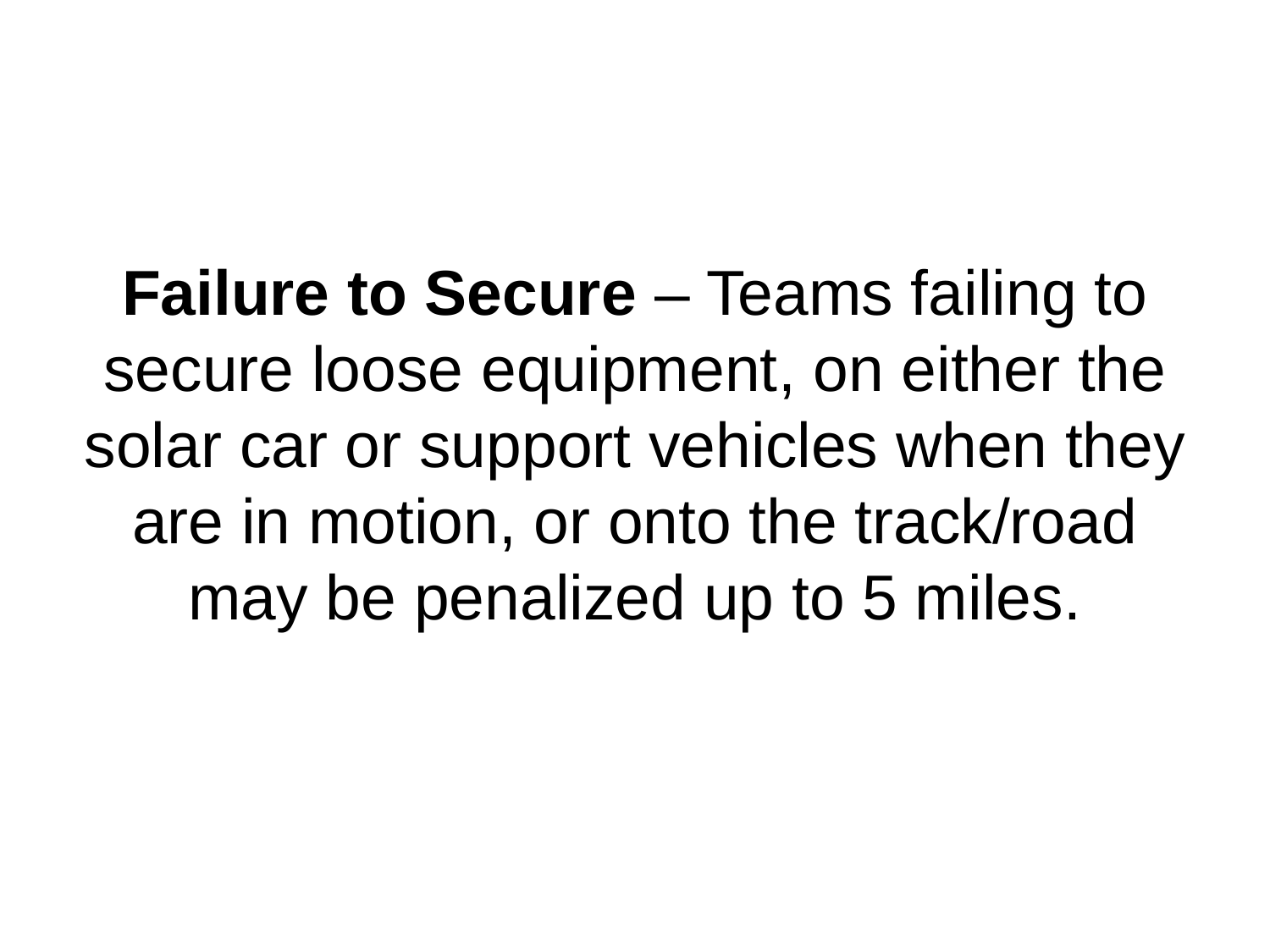

# Failure to Secure – Teams failing to secure loose equipment, on either the solar car or support vehicles when they are in motion, or onto the track/road may be penalized up to 5 miles.